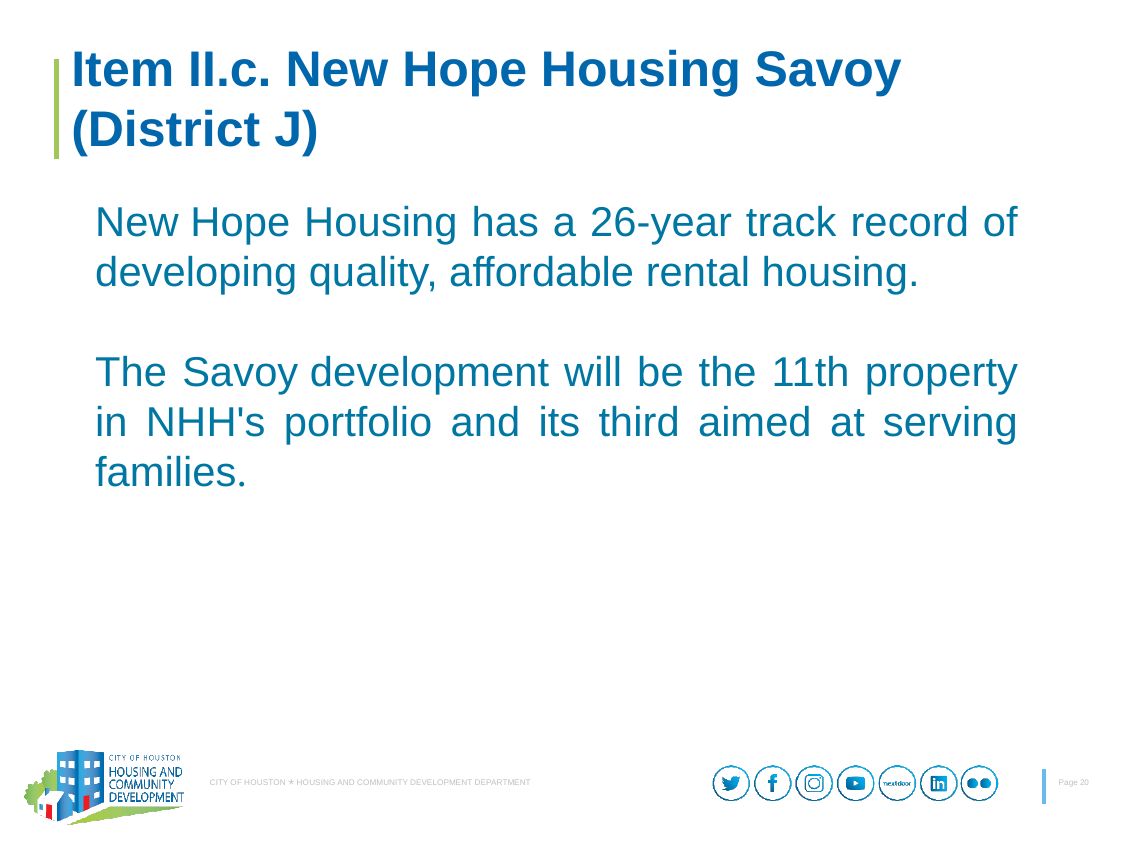

# Item II.c. New Hope Housing Savoy (District J)
New Hope Housing has a 26-year track record of developing quality, affordable rental housing.

The Savoy development will be the 11th property in NHH's portfolio and its third aimed at serving families.